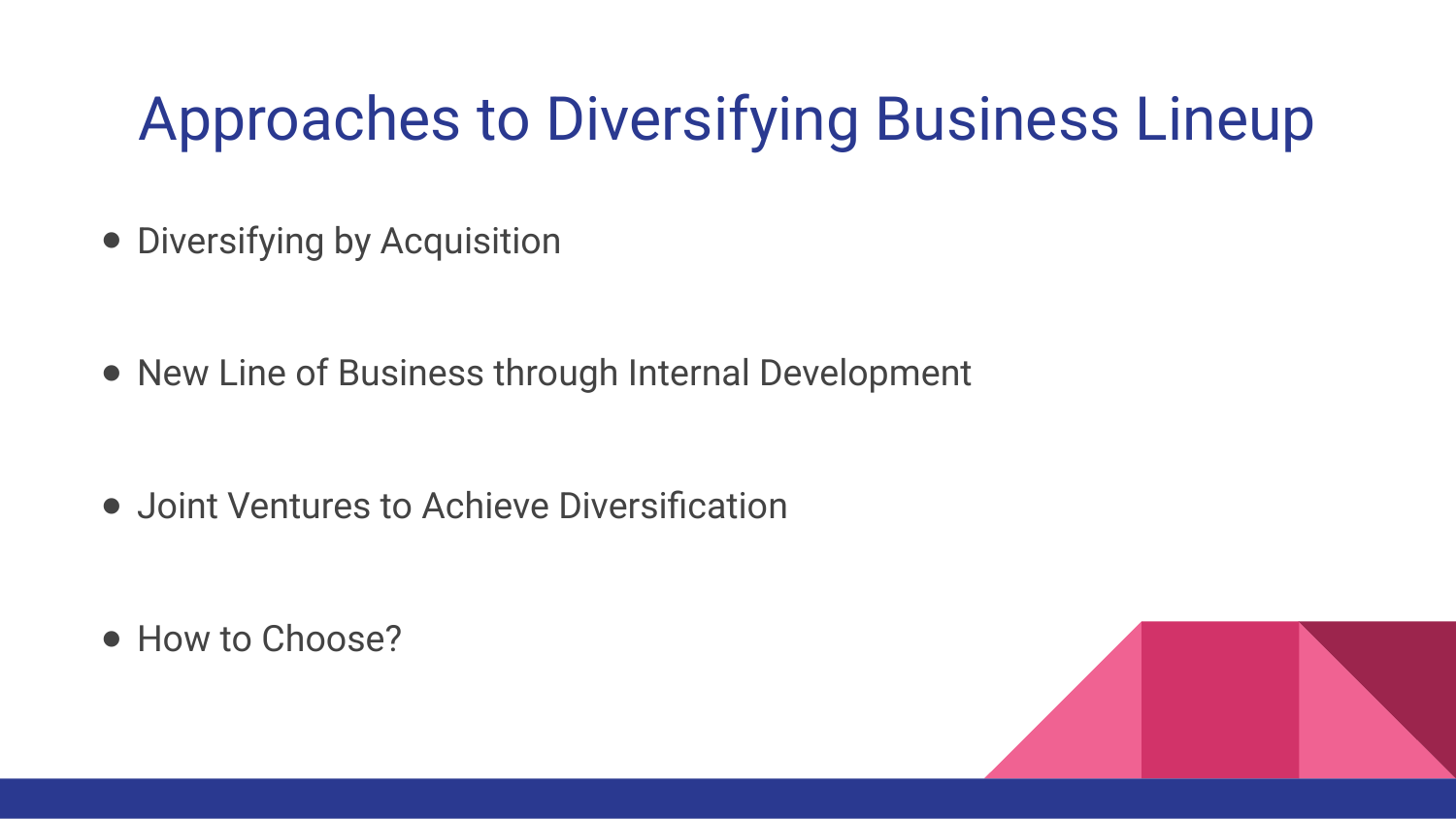

# Approaches to Diversifying Business Lineup
Diversifying by Acquisition
New Line of Business through Internal Development
Joint Ventures to Achieve Diversification
How to Choose?